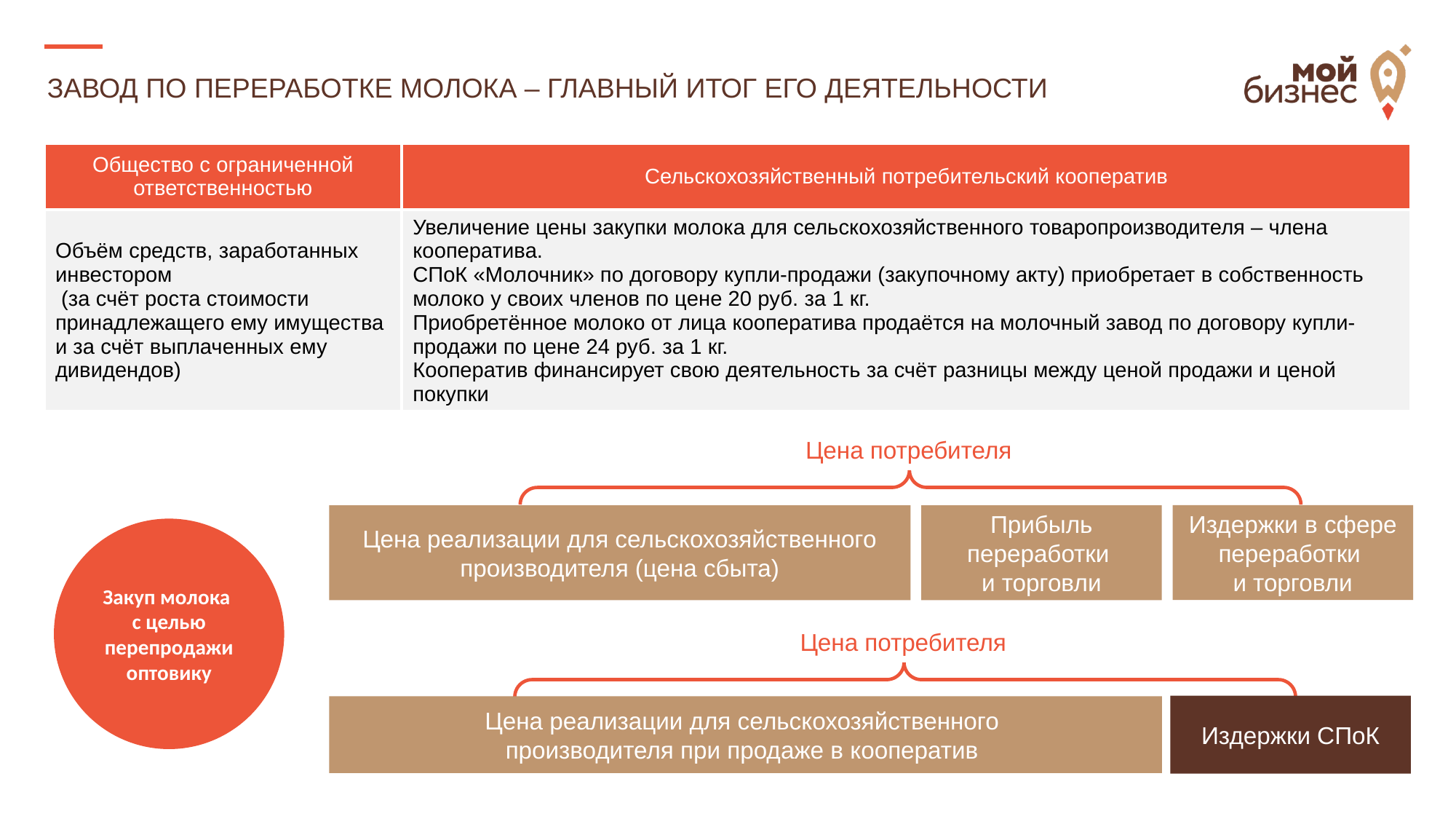

ЗАВОД ПО ПЕРЕРАБОТКЕ МОЛОКА – ГЛАВНЫЙ ИТОГ ЕГО ДЕЯТЕЛЬНОСТИ

| Общество с ограниченной ответственностью | Сельскохозяйственный потребительский кооператив |
| --- | --- |
| Объём средств, заработанных инвестором (за счёт роста стоимости принадлежащего ему имущества и за счёт выплаченных ему дивидендов) | Увеличение цены закупки молока для сельскохозяйственного товаропроизводителя – члена кооператива. СПоК «Молочник» по договору купли-продажи (закупочному акту) приобретает в собственность молоко у своих членов по цене 20 руб. за 1 кг. Приобретённое молоко от лица кооператива продаётся на молочный завод по договору купли-продажи по цене 24 руб. за 1 кг. Кооператив финансирует свою деятельность за счёт разницы между ценой продажи и ценой покупки |

Цена потребителя
Издержки в сфере переработки
и торговли
Цена реализации для сельскохозяйственного производителя (цена сбыта)
Прибыль переработки
и торговли
Закуп молока
с целью перепродажи оптовику
Цена потребителя
Издержки СПоК
Цена реализации для сельскохозяйственного
производителя при продаже в кооператив